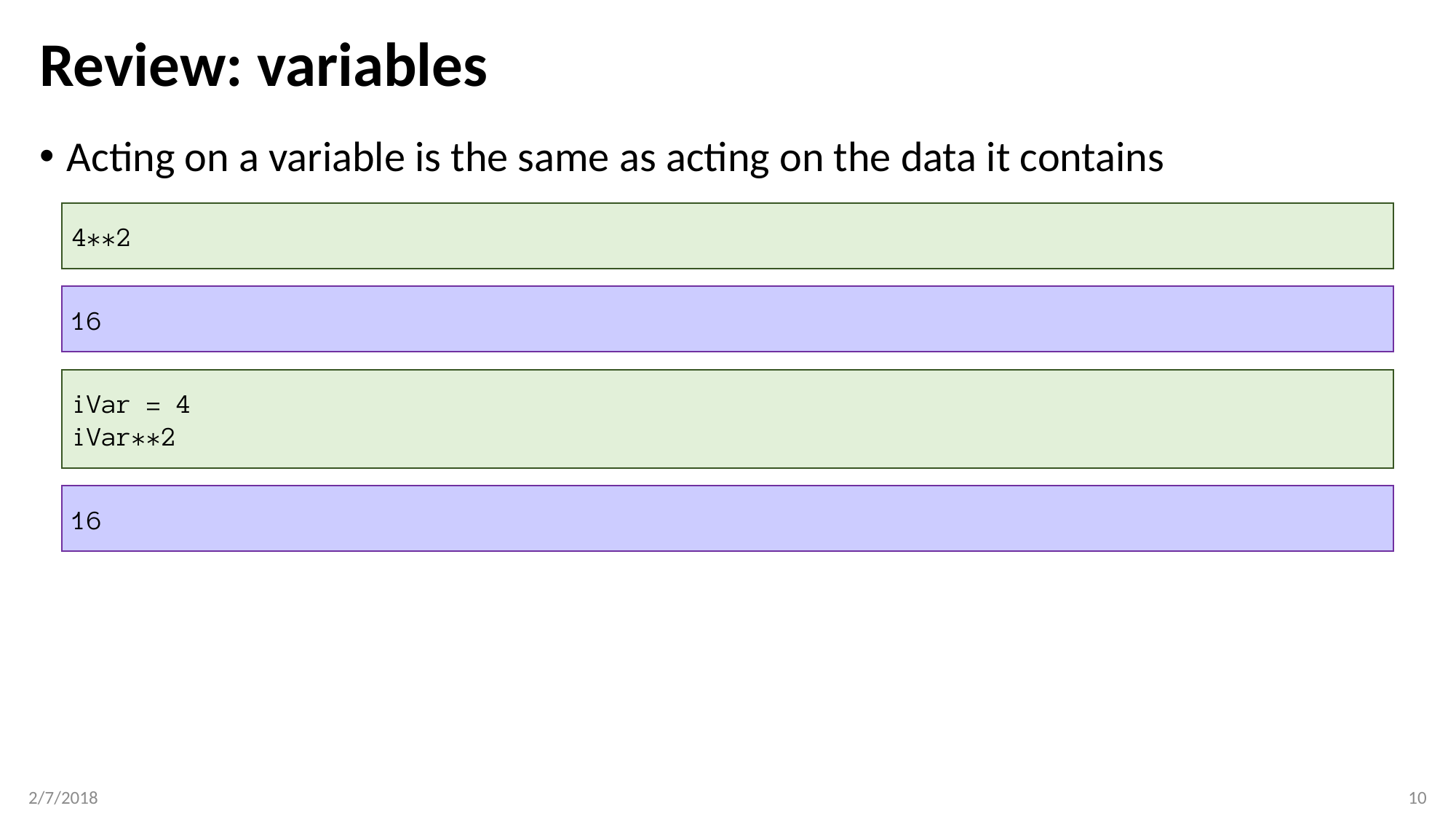

# Review: variables
Acting on a variable is the same as acting on the data it contains
4**2
16
iVar = 4
iVar**2
16
2/7/2018
10